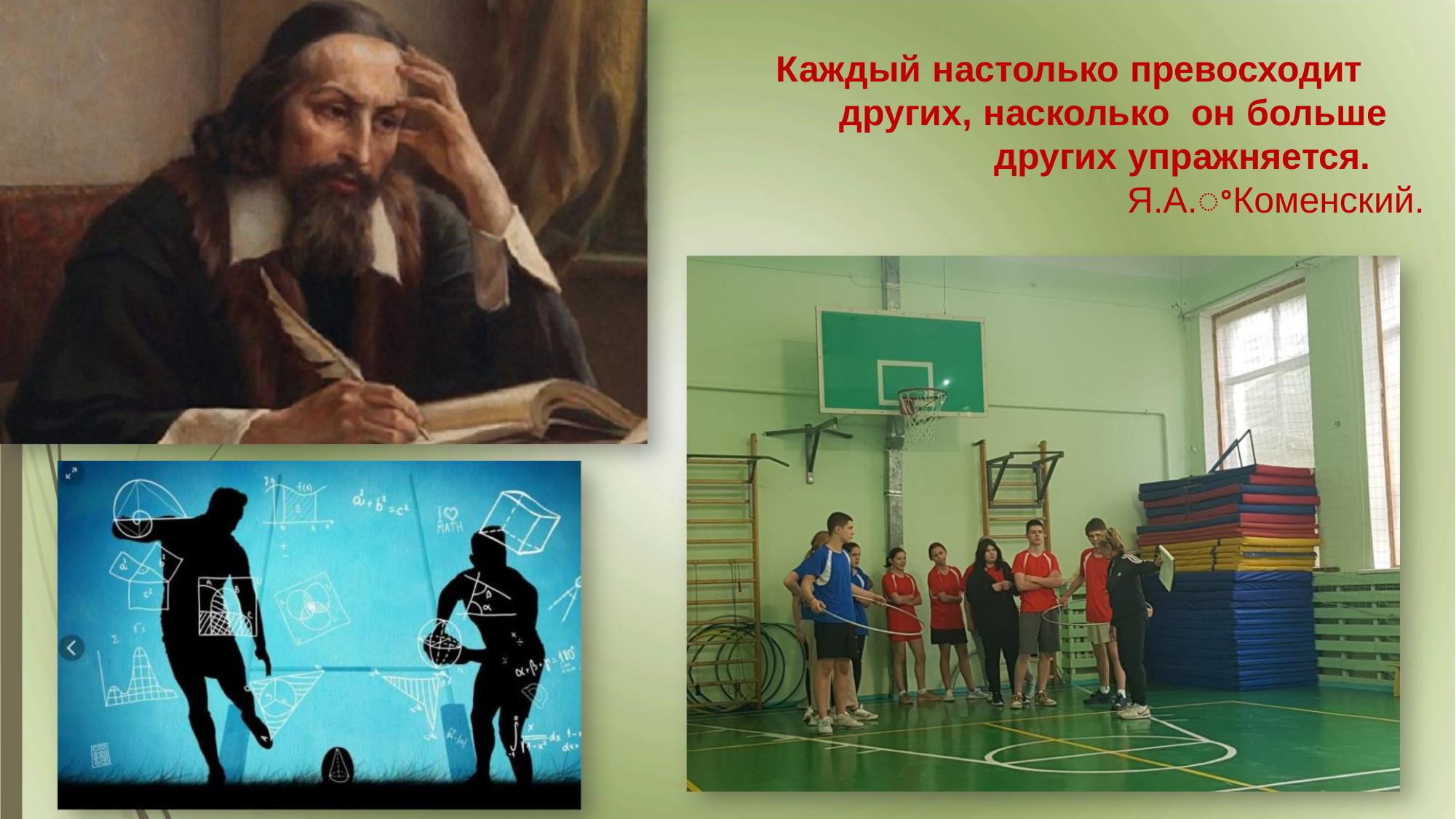

Каждый настолько превосходит
других, насколько он больше
других упражняется.
Я.А.ꢀКоменский.